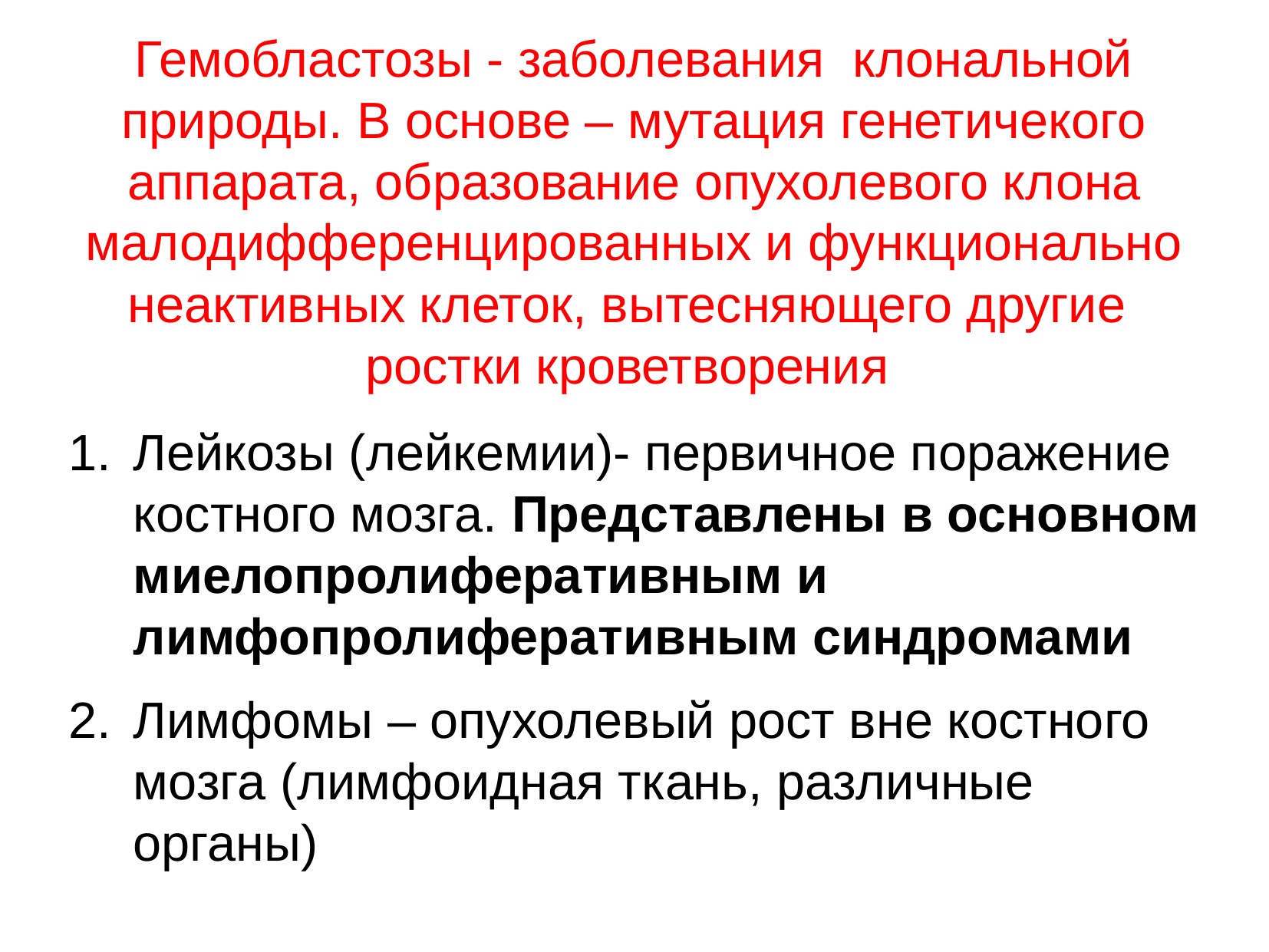

Гемобластозы - заболевания  клональной природы. В основе – мутация генетичекого аппарата, образование опухолевого клона малодифференцированных и функционально неактивных клеток, вытесняющего другие  ростки кроветворения

Лейкозы (лейкемии)- первичное поражение костного мозга. Представлены в основном миелопролиферативным и лимфопролиферативным синдромами
Лимфомы – опухолевый рост вне костного мозга (лимфоидная ткань, различные органы)